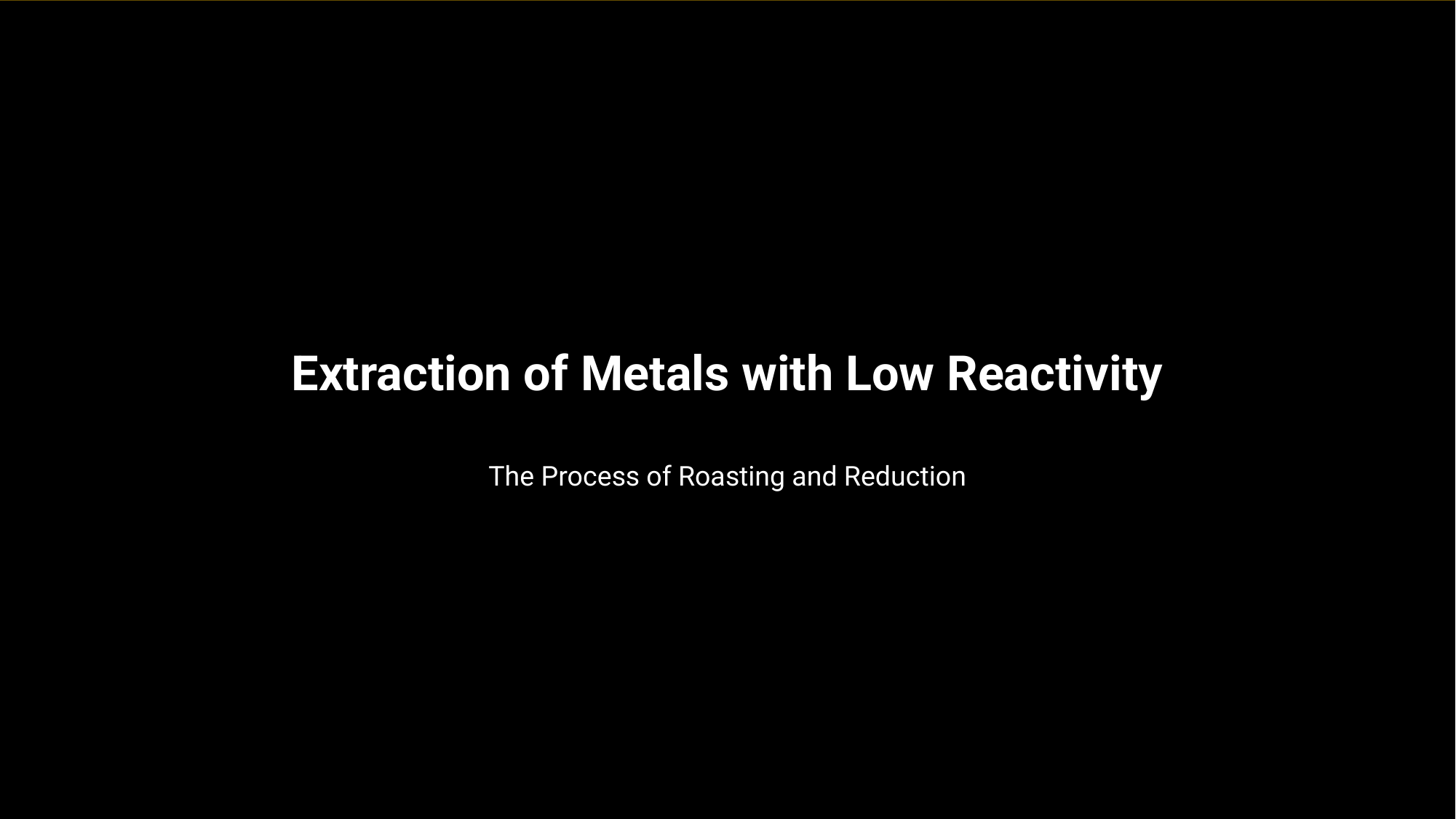

Extraction of Metals with Low Reactivity
The Process of Roasting and Reduction